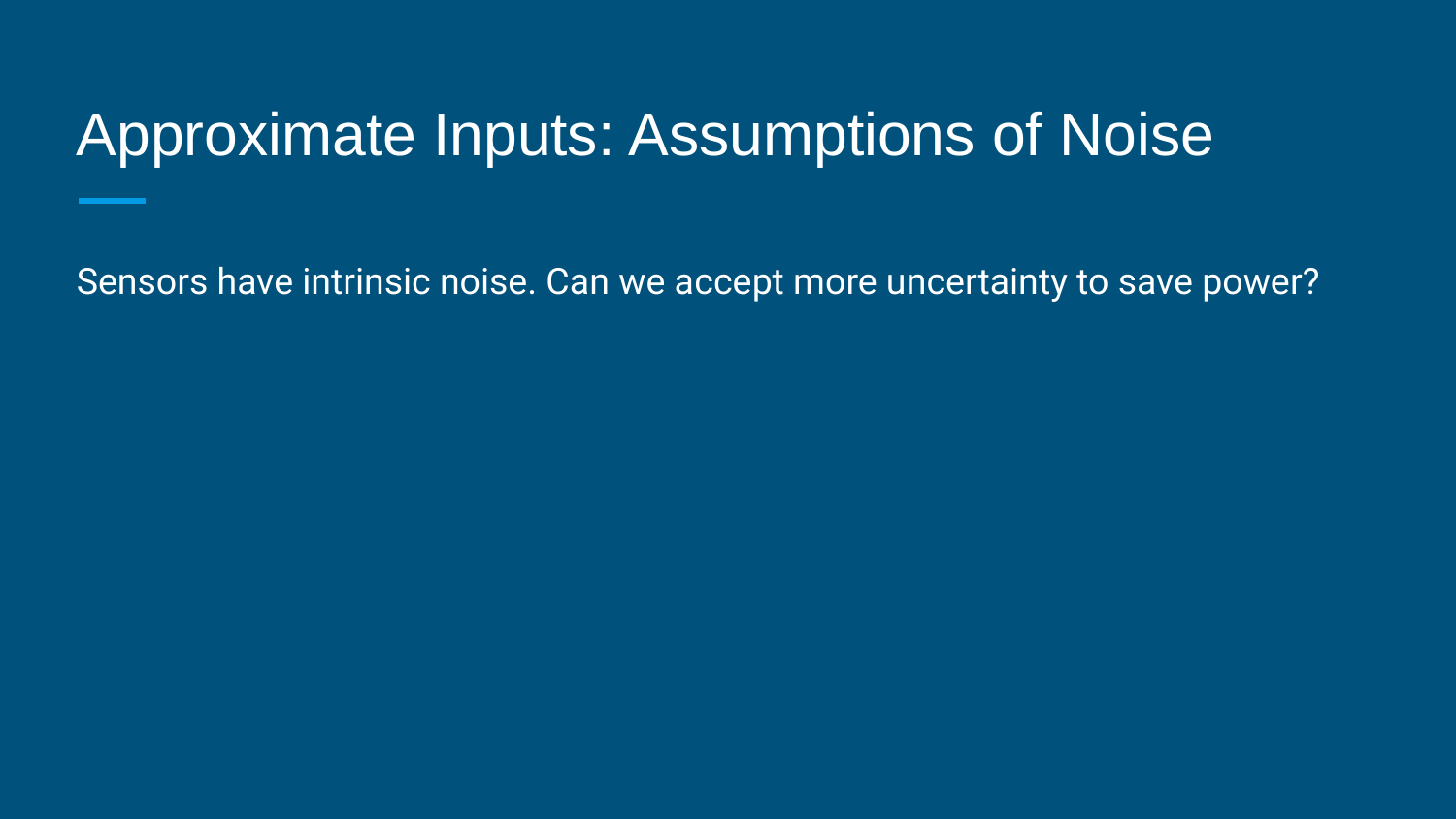

# Approximate Inputs: Assumptions of Noise
Sensors have intrinsic noise. Can we accept more uncertainty to save power?